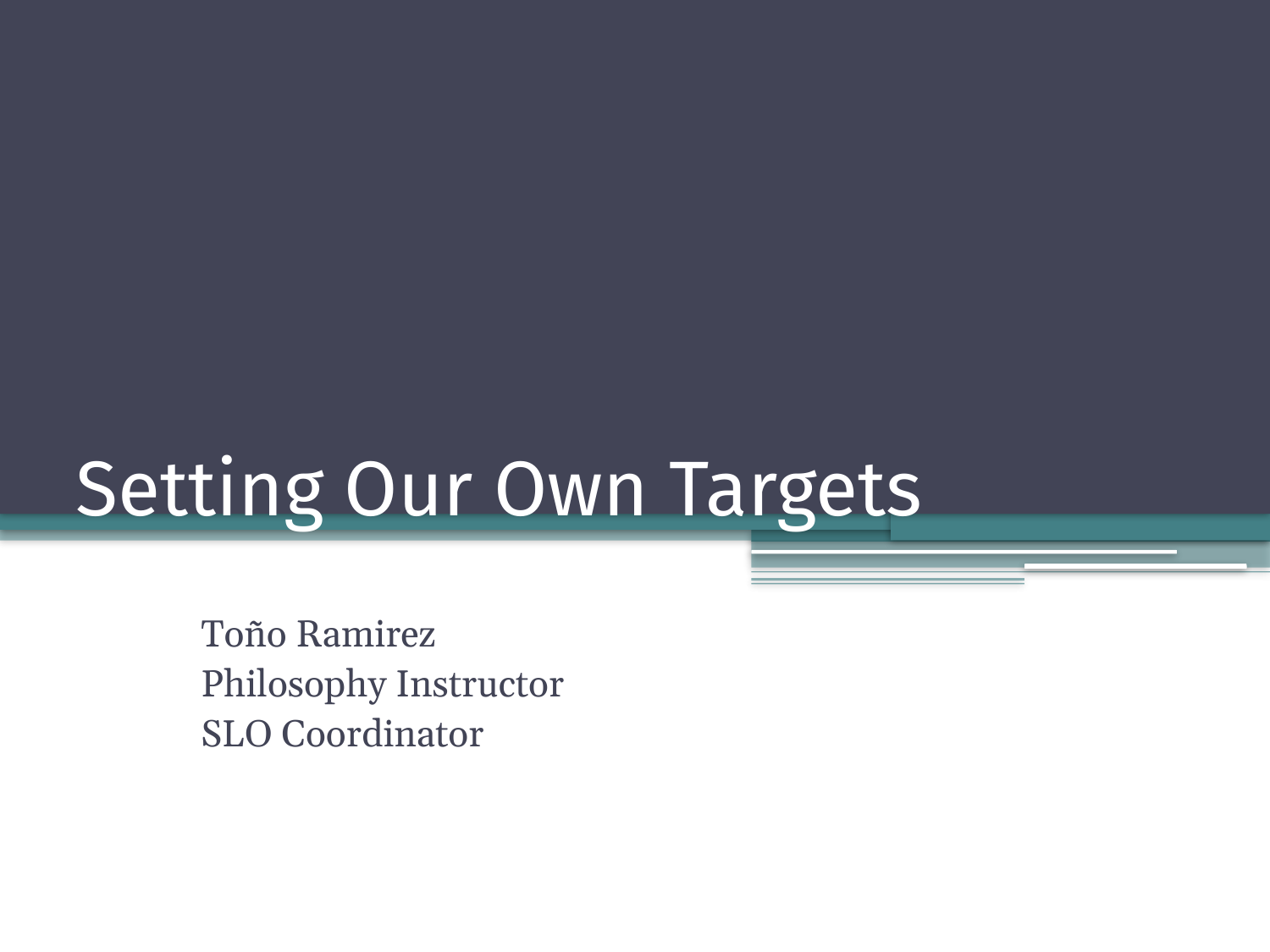

# Setting Our Own Targets
Toño Ramirez
Philosophy Instructor
SLO Coordinator